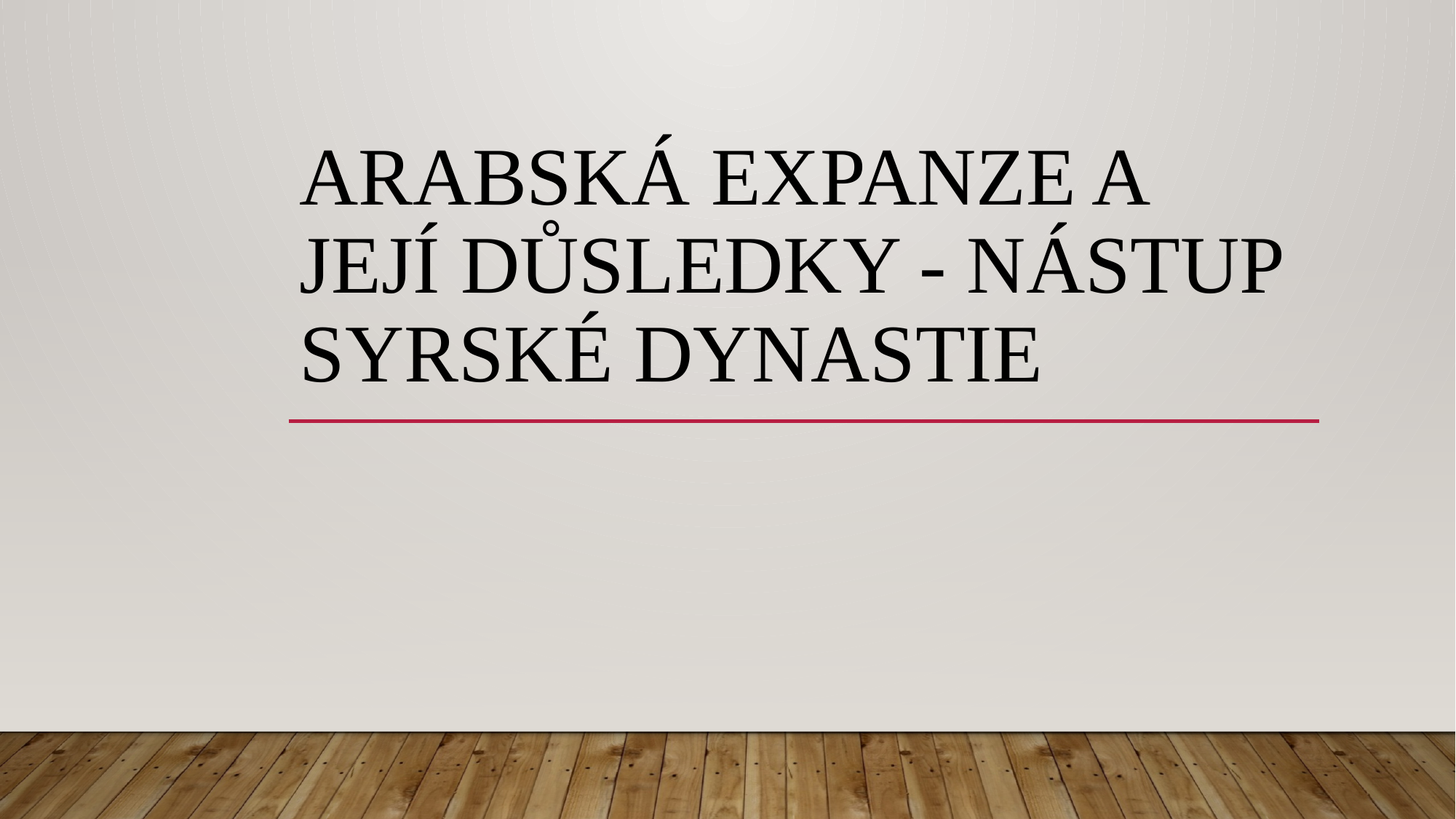

# Arabská expanze a její důsledky - Nástup syrské dynastie